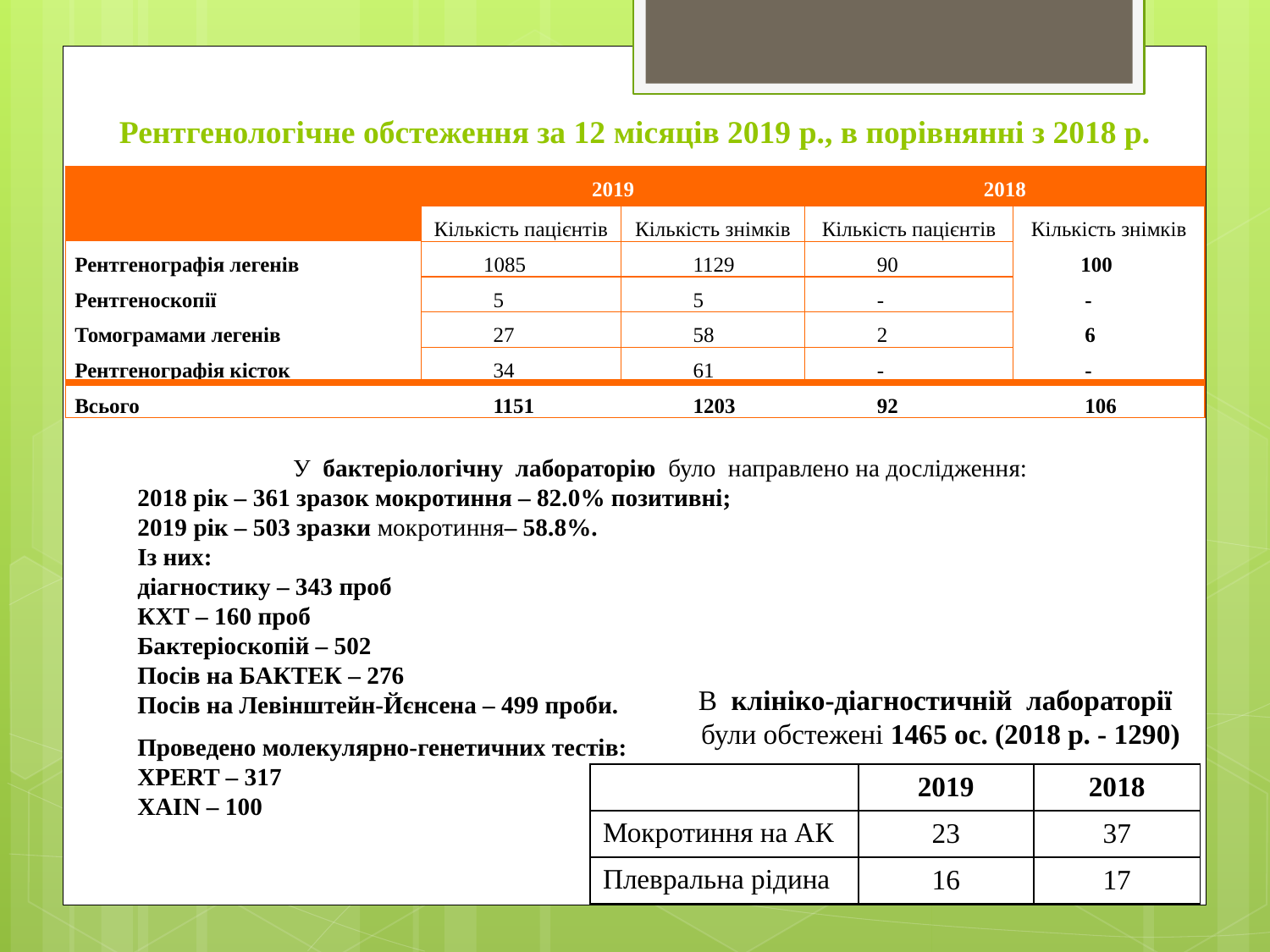

# Рентгенологічне обстеження за 12 місяців 2019 р., в порівнянні з 2018 р.
|  | 2019 |  | 2018 |  |
| --- | --- | --- | --- | --- |
|  | Кількість пацієнтів | Кількість знімків | Кількість пацієнтів | Кількість знімків |
| Рентгенографія легенів | 1085 | 1129 | 90 | 100 |
| Рентгеноскопії | 5 | 5 | - | - |
| Томограмами легенів | 27 | 58 | 2 | 6 |
| Рентгенографія кісток | 34 | 61 | - | - |
| Всього | 1151 | 1203 | 92 | 106 |
У  бактеріологічну  лабораторію  було  направлено на дослідження:
2018 рік – 361 зразок мокротиння – 82.0% позитивні;
2019 рік – 503 зразки мокротиння– 58.8%.
Із них:
діагностику – 343 проб
КХТ – 160 проб
Бактеріоскопій – 502
Посів на БАКТЕК – 276
Посів на Левінштейн-Йєнсена – 499 проби.

Проведено молекулярно-генетичних тестів:
XPERT – 317
XAIN – 100

В  клініко-діагностичній  лабораторії  були обстежені 1465 ос. (2018 р. - 1290)
|  | 2019 | 2018 |
| --- | --- | --- |
| Мокротиння на АК | 23 | 37 |
| Плевральна рідина | 16 | 17 |